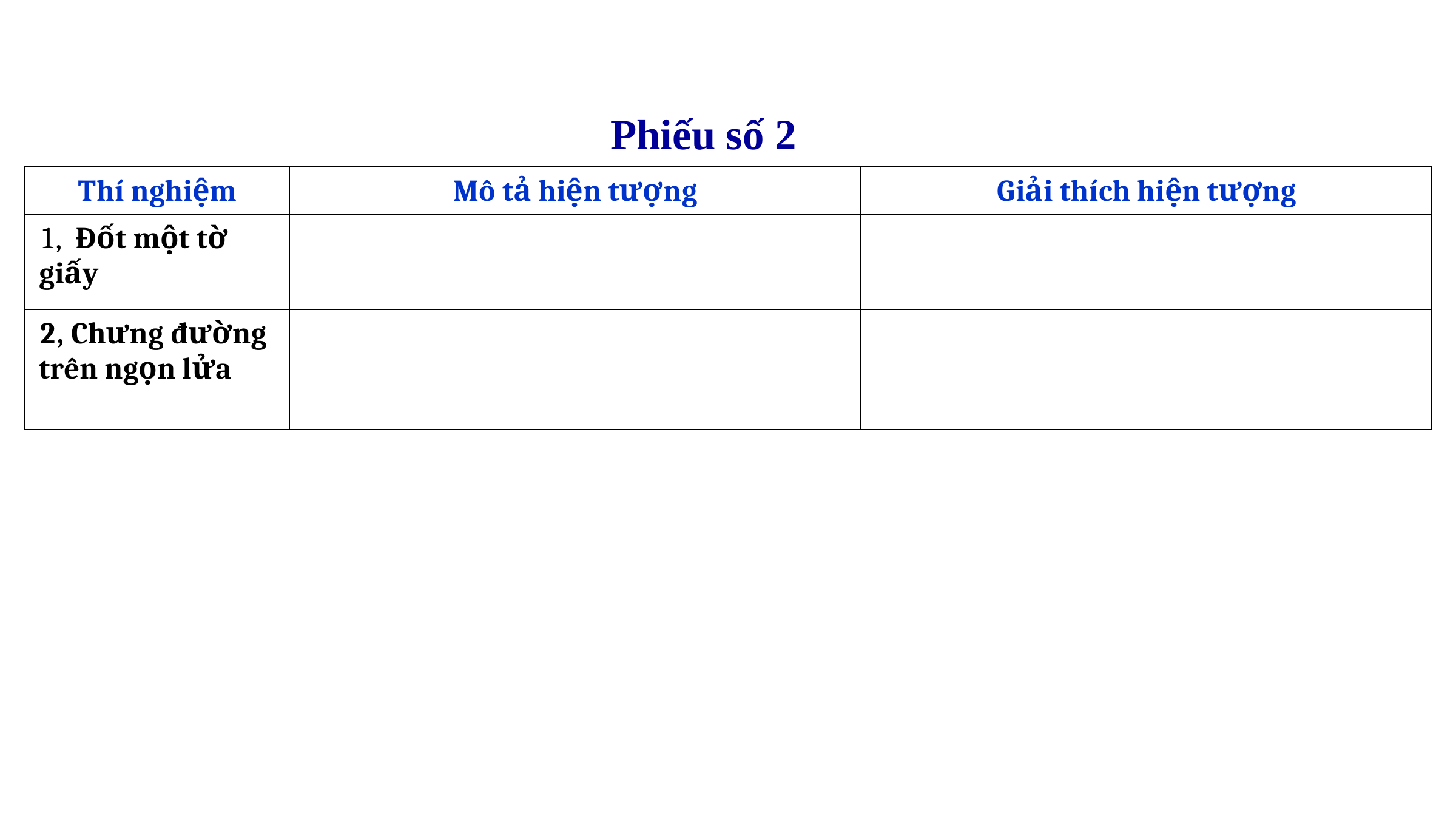

Phiếu số 2
| Thí nghiệm | Mô tả hiện tượng | Giải thích hiện tượng |
| --- | --- | --- |
| 1, Đốt một tờ giấy |  |  |
| 2, Chưng đường trên ngọn lửa |  |  |